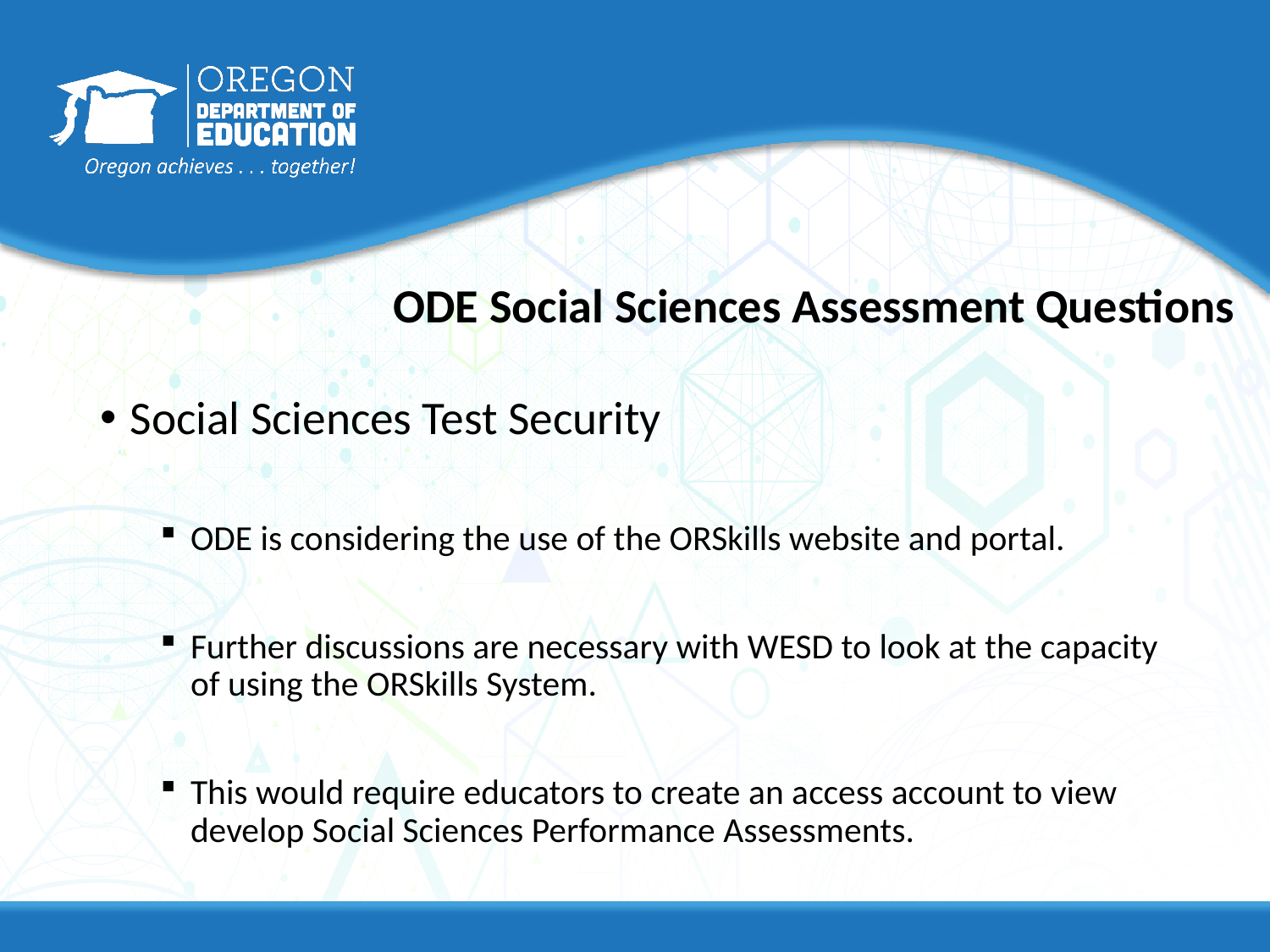

# ODE Social Sciences Assessment Questions
Social Sciences Test Security

ODE is considering the use of the ORSkills website and portal.

Further discussions are necessary with WESD to look at the capacity of using the ORSkills System.

This would require educators to create an access account to view develop Social Sciences Performance Assessments.